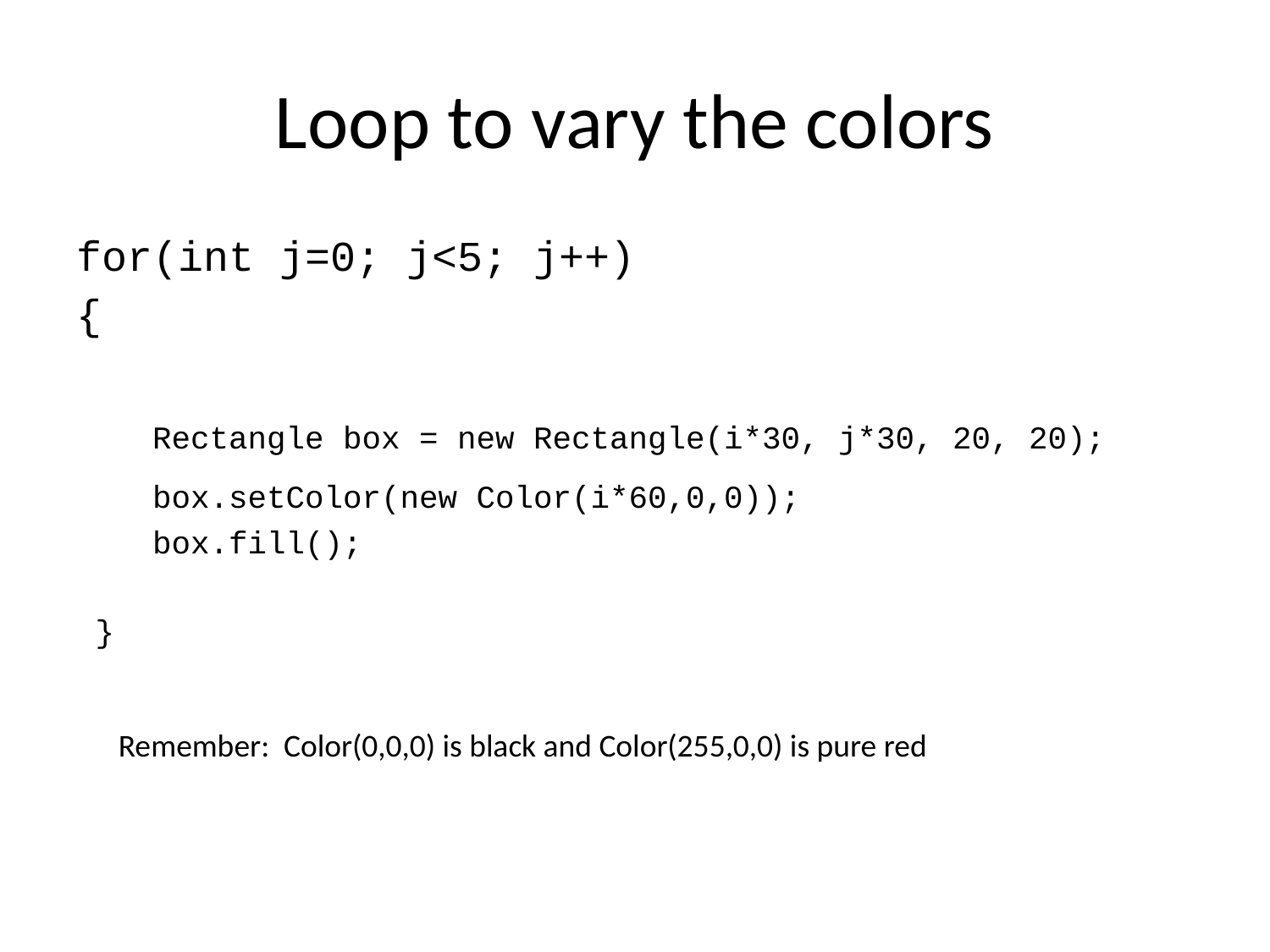

# Loop to vary the colors
for(int j=0; j<5; j++)
{

   Rectangle box = new Rectangle(i*30, j*30, 20, 20);
   box.setColor(new Color(i*60,0,0));
    box.fill();

 }
Remember:  Color(0,0,0) is black and Color(255,0,0) is pure red